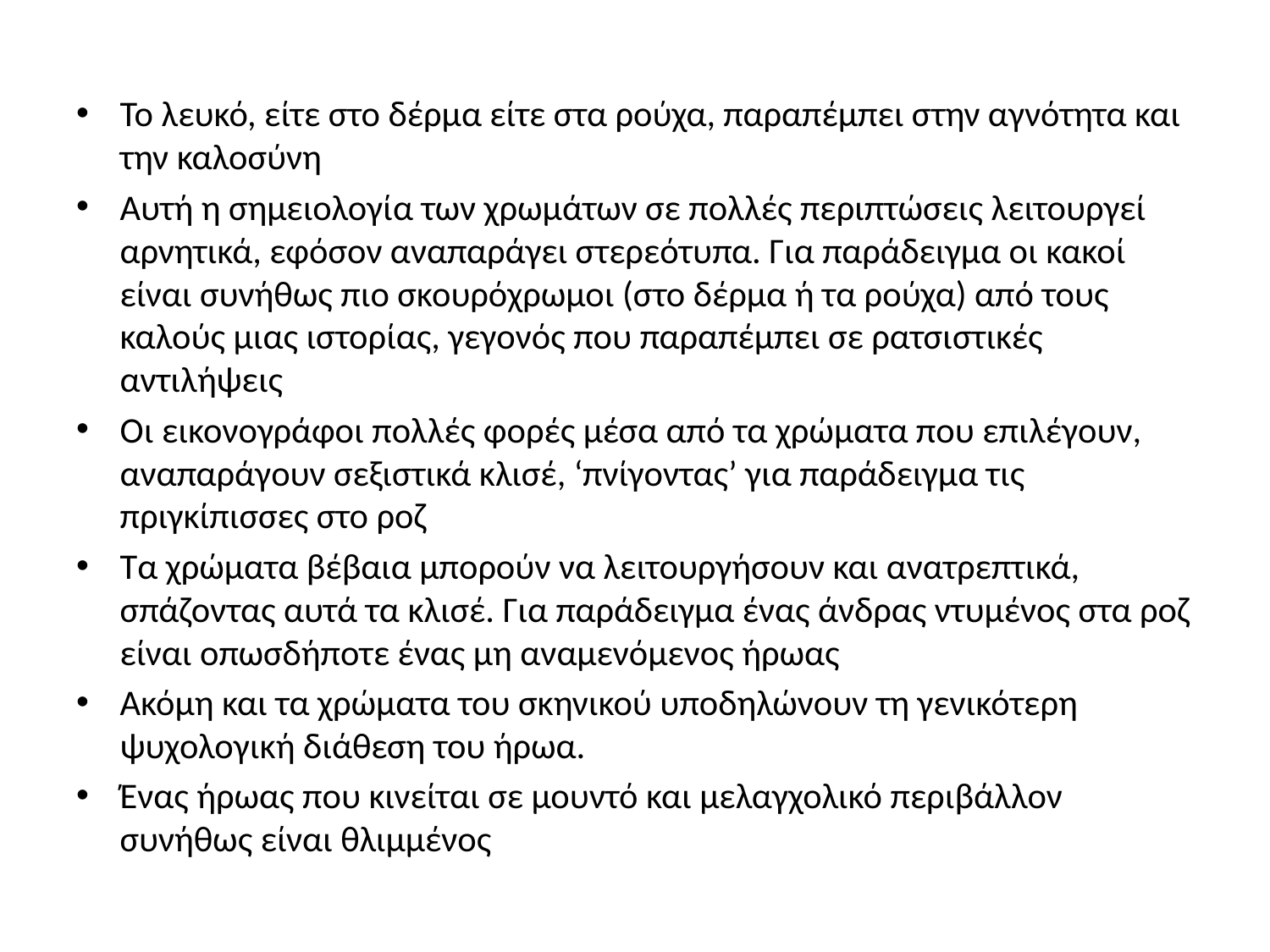

Το λευκό, είτε στο δέρμα είτε στα ρούχα, παραπέμπει στην αγνότητα και την καλοσύνη
Αυτή η σημειολογία των χρωμάτων σε πολλές περιπτώσεις λειτουργεί αρνητικά, εφόσον αναπαράγει στερεότυπα. Για παράδειγμα οι κακοί είναι συνήθως πιο σκουρόχρωμοι (στο δέρμα ή τα ρούχα) από τους καλούς μιας ιστορίας, γεγονός που παραπέμπει σε ρατσιστικές αντιλήψεις
Οι εικονογράφοι πολλές φορές μέσα από τα χρώματα που επιλέγουν, αναπαράγουν σεξιστικά κλισέ, ‘πνίγοντας’ για παράδειγμα τις πριγκίπισσες στο ροζ
Τα χρώματα βέβαια μπορούν να λειτουργήσουν και ανατρεπτικά, σπάζοντας αυτά τα κλισέ. Για παράδειγμα ένας άνδρας ντυμένος στα ροζ είναι οπωσδήποτε ένας μη αναμενόμενος ήρωας
Ακόμη και τα χρώματα του σκηνικού υποδηλώνουν τη γενικότερη ψυχολογική διάθεση του ήρωα.
Ένας ήρωας που κινείται σε μουντό και μελαγχολικό περιβάλλον συνήθως είναι θλιμμένος